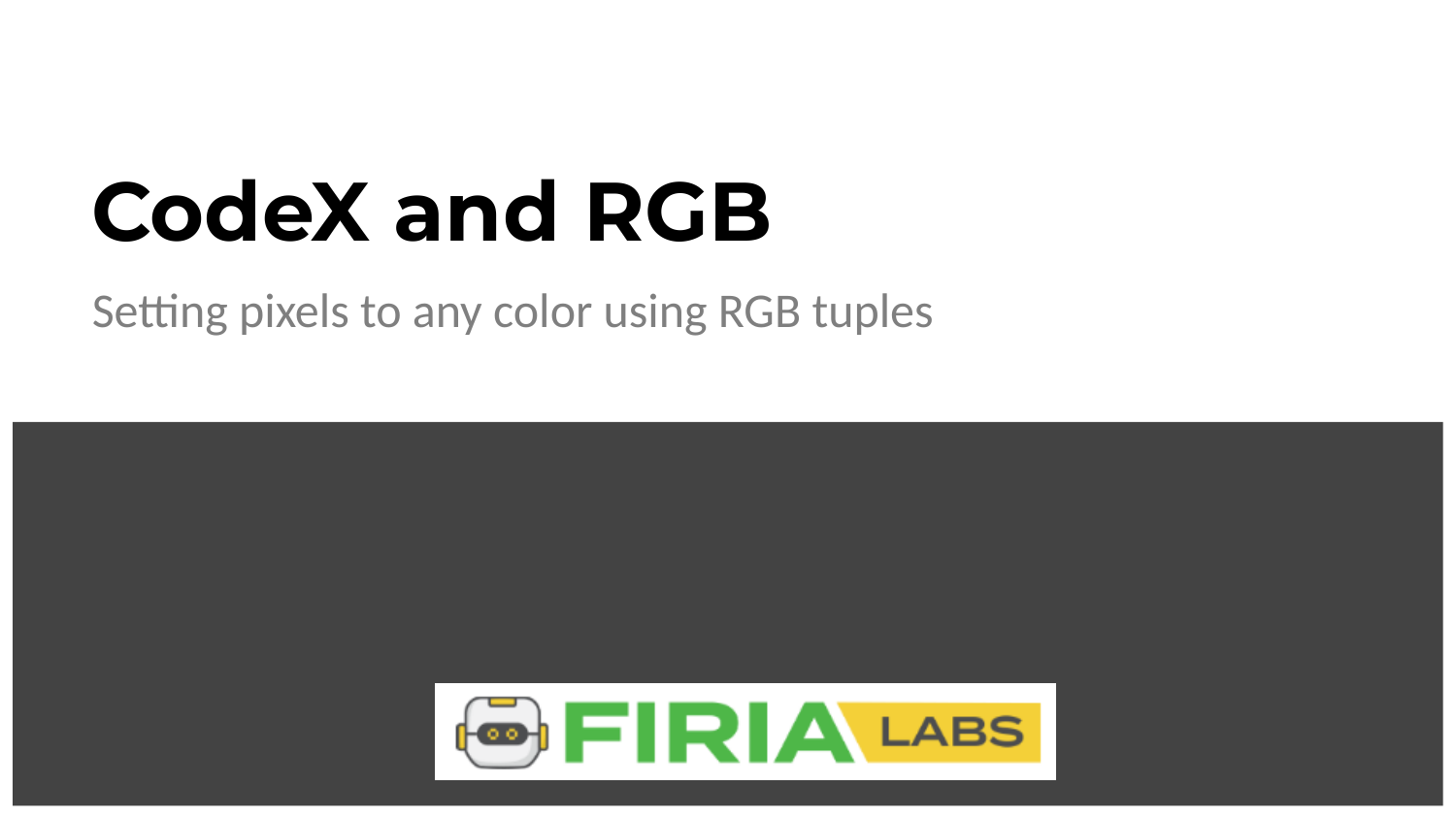

# CodeX and RGB
Setting pixels to any color using RGB tuples